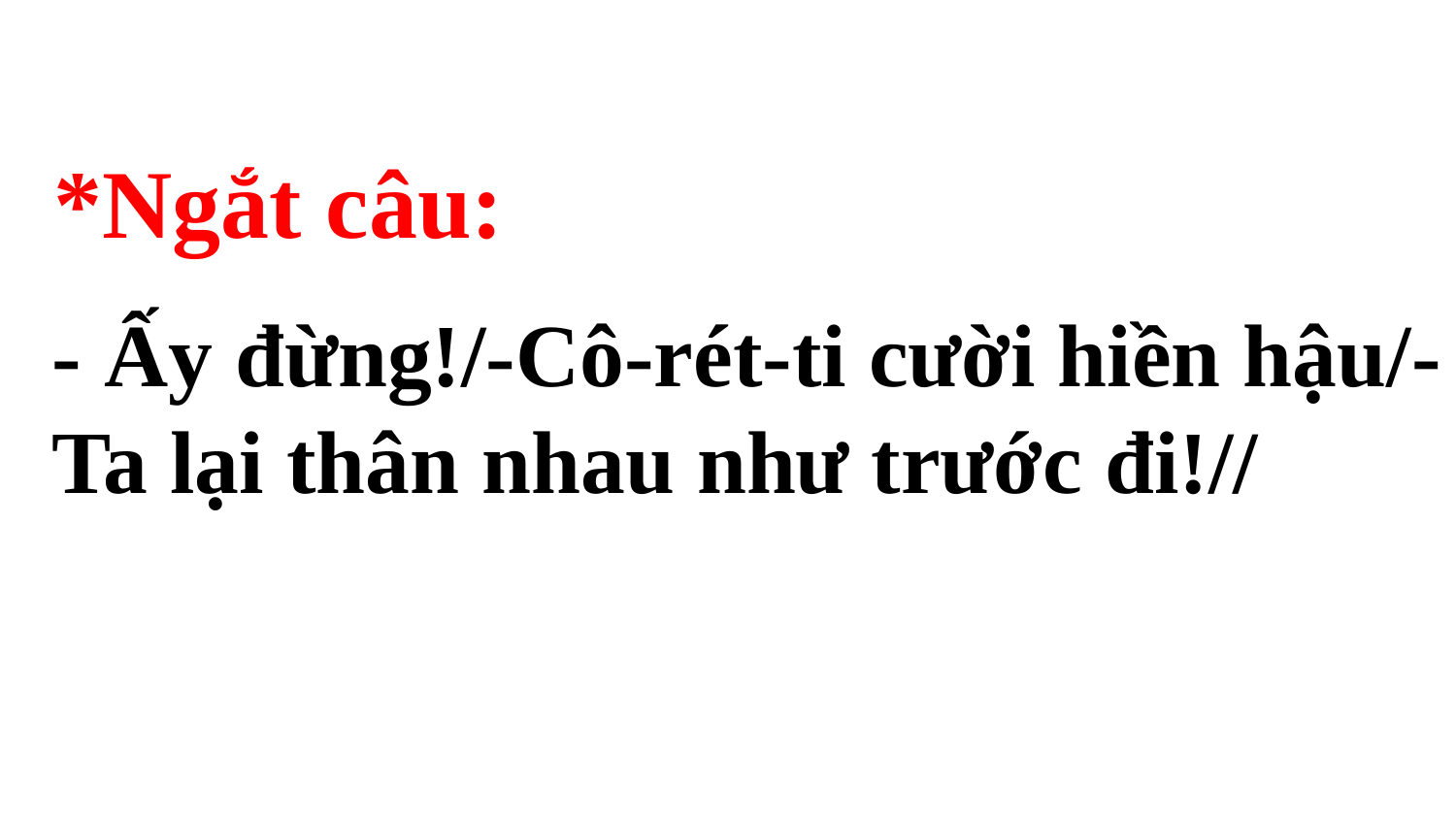

*Ngắt câu:

- Ấy đừng!/-Cô-rét-ti cười hiền hậu/-Ta lại thân nhau như trước đi!//